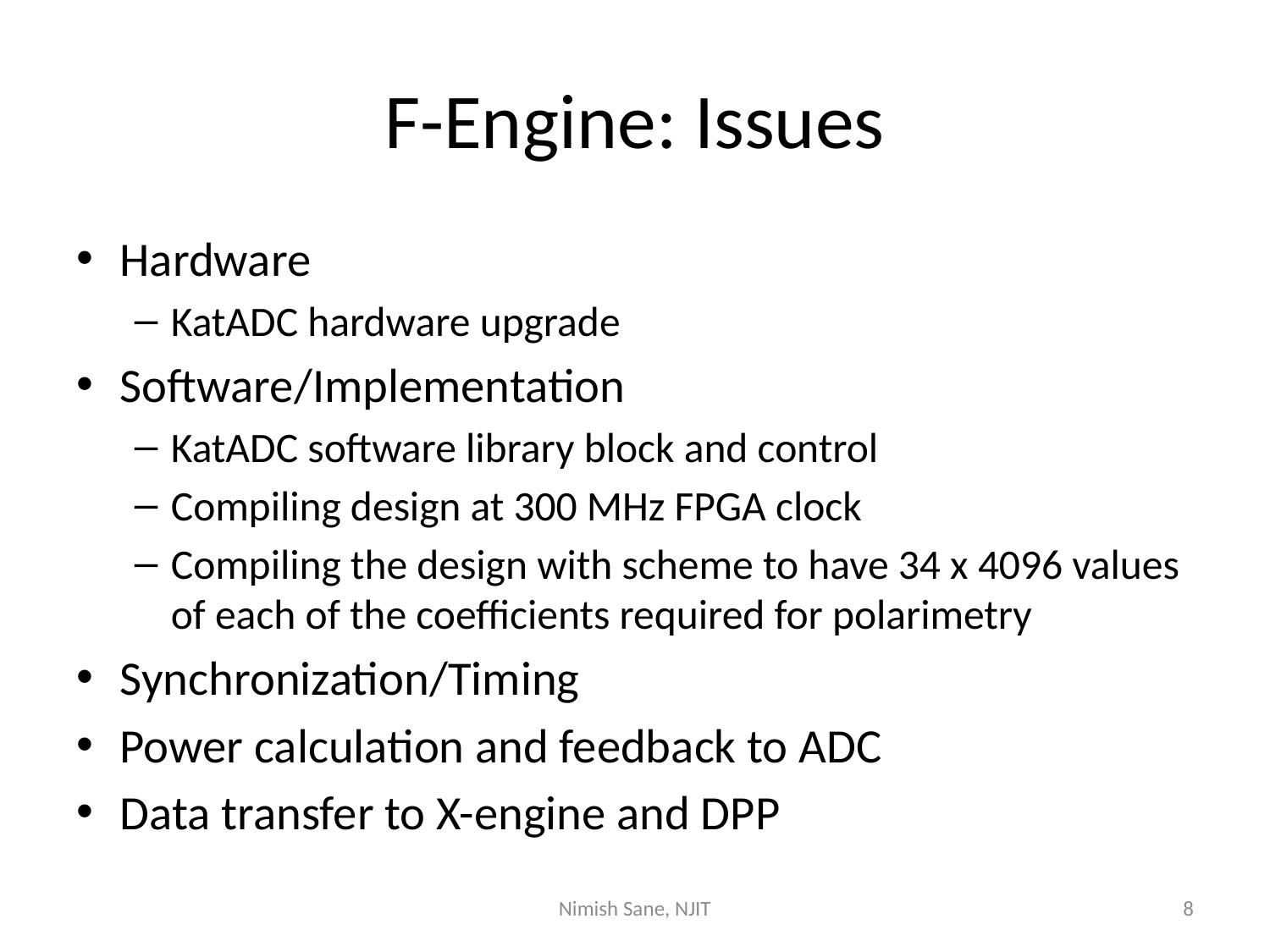

# F-Engine: Issues
Hardware
KatADC hardware upgrade
Software/Implementation
KatADC software library block and control
Compiling design at 300 MHz FPGA clock
Compiling the design with scheme to have 34 x 4096 values of each of the coefficients required for polarimetry
Synchronization/Timing
Power calculation and feedback to ADC
Data transfer to X-engine and DPP
Nimish Sane, NJIT
8